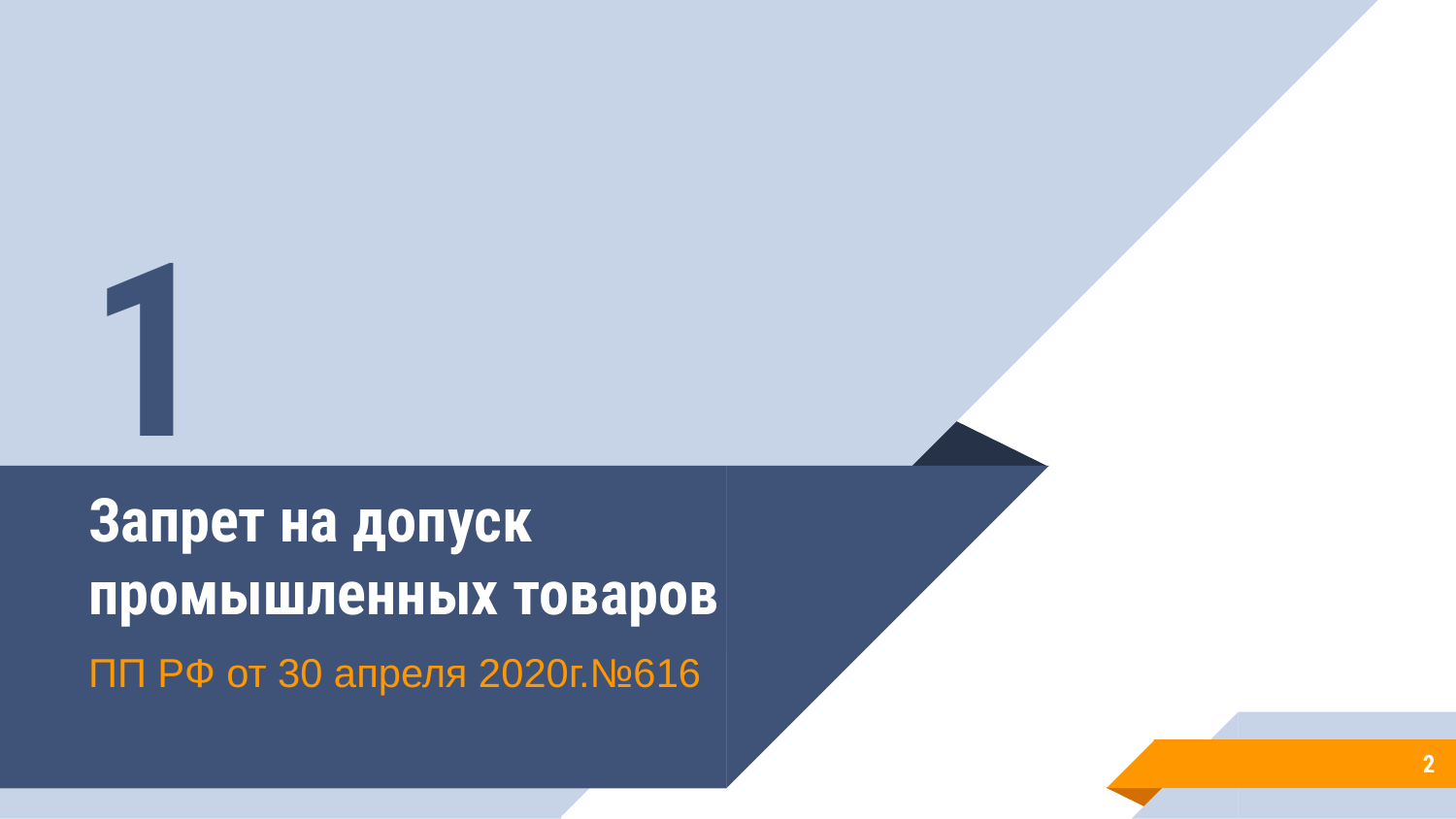

1
# Запрет на допуск промышленных товаров
ПП РФ от 30 апреля 2020г.№616
2